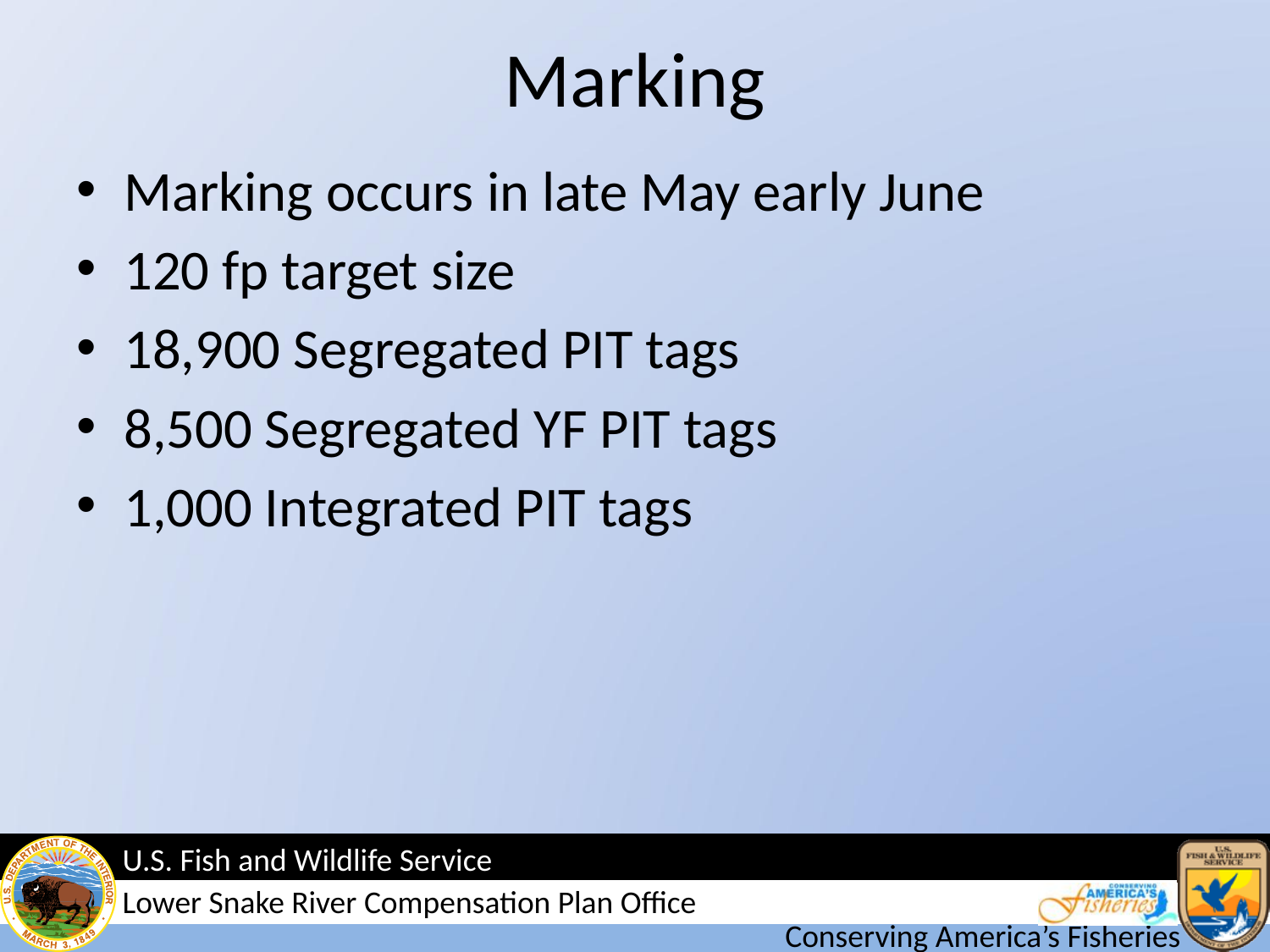

# Marking
Marking occurs in late May early June
120 fp target size
18,900 Segregated PIT tags
8,500 Segregated YF PIT tags
1,000 Integrated PIT tags